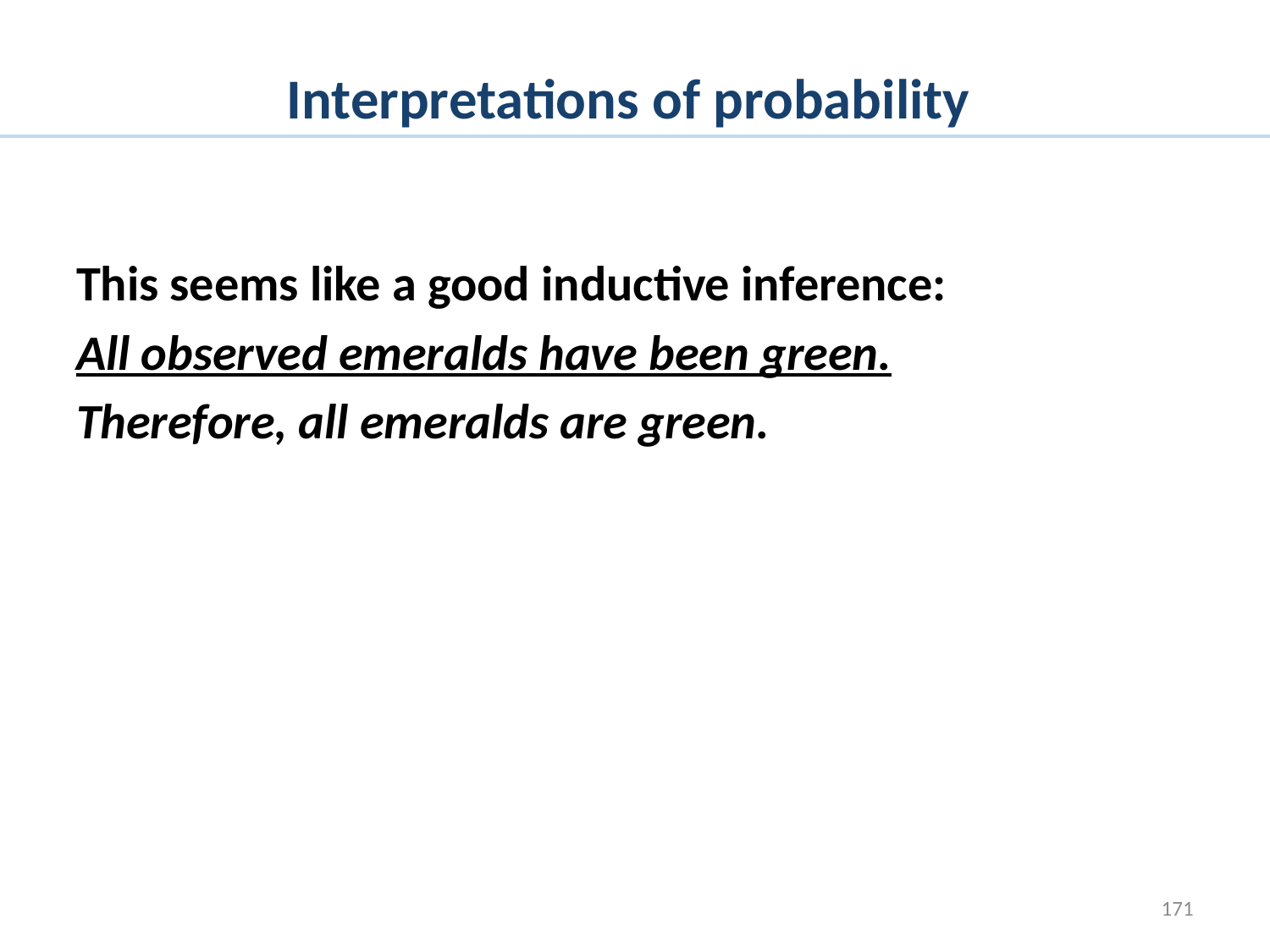

# Interpretations of probability

This seems like a good inductive inference:
All observed emeralds have been green.
Therefore, all emeralds are green.

171